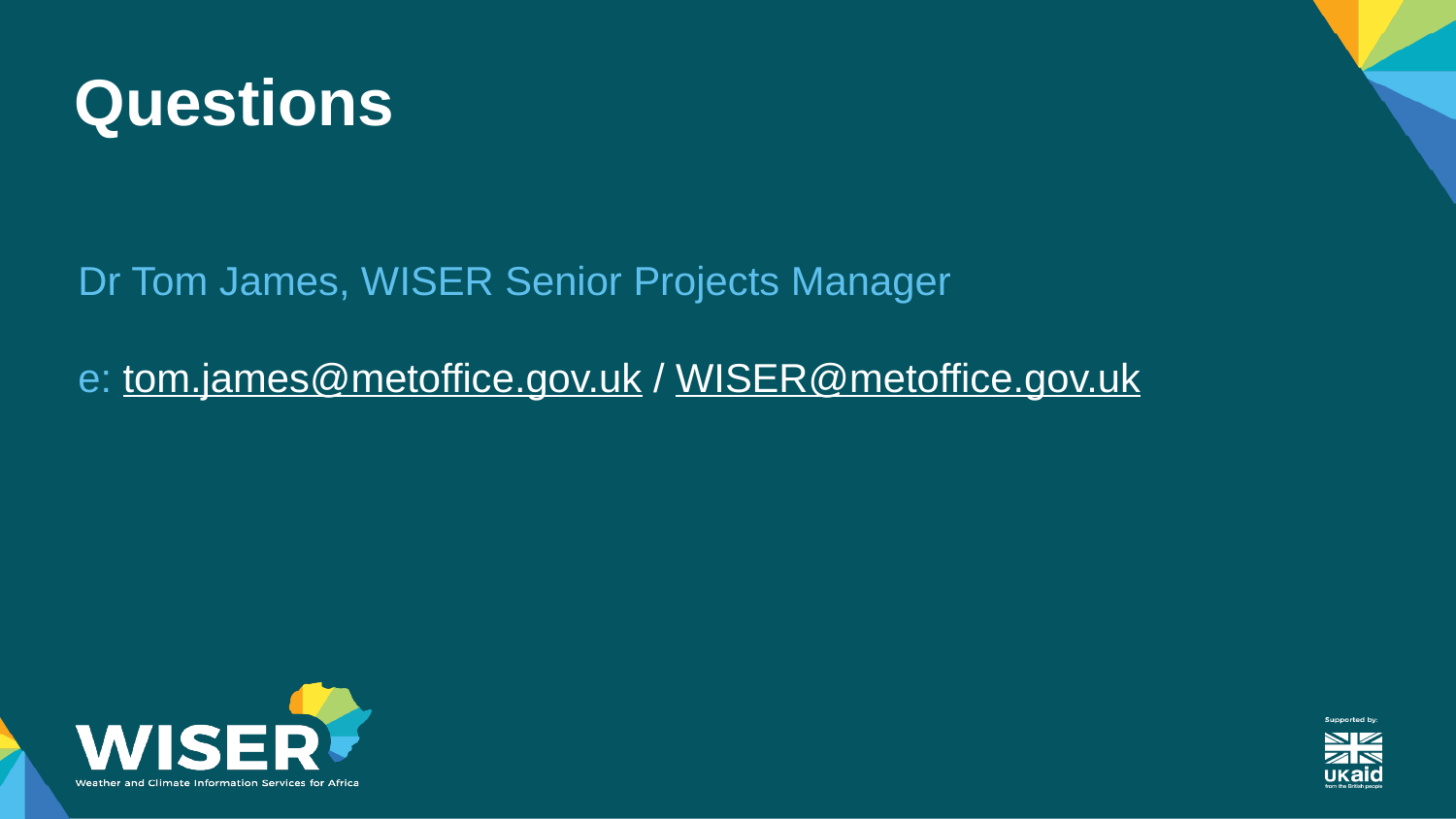

# Questions
Dr Tom James, WISER Senior Projects Manager

e: tom.james@metoffice.gov.uk / WISER@metoffice.gov.uk